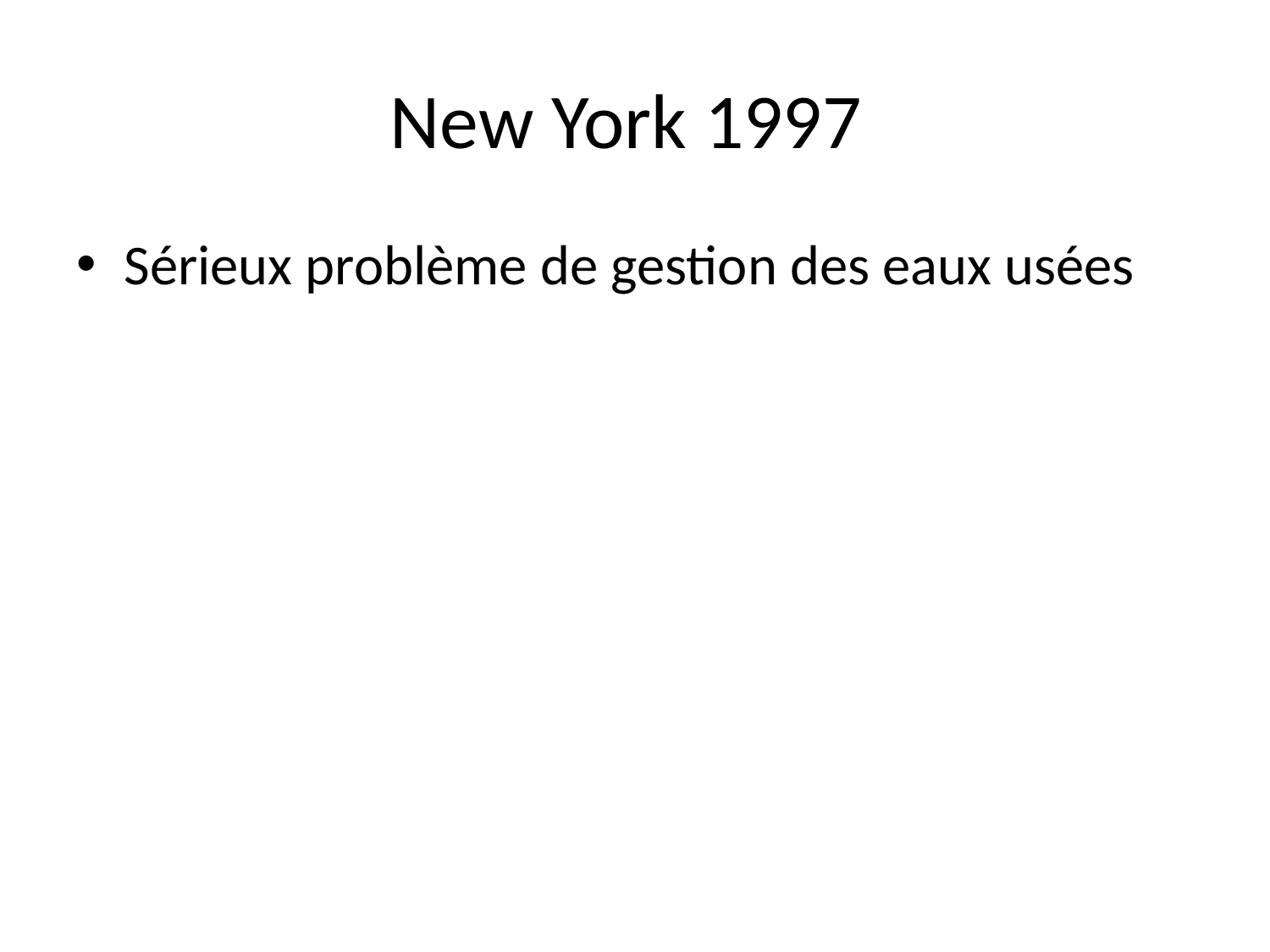

# New York 1997
Sérieux problème de gestion des eaux usées